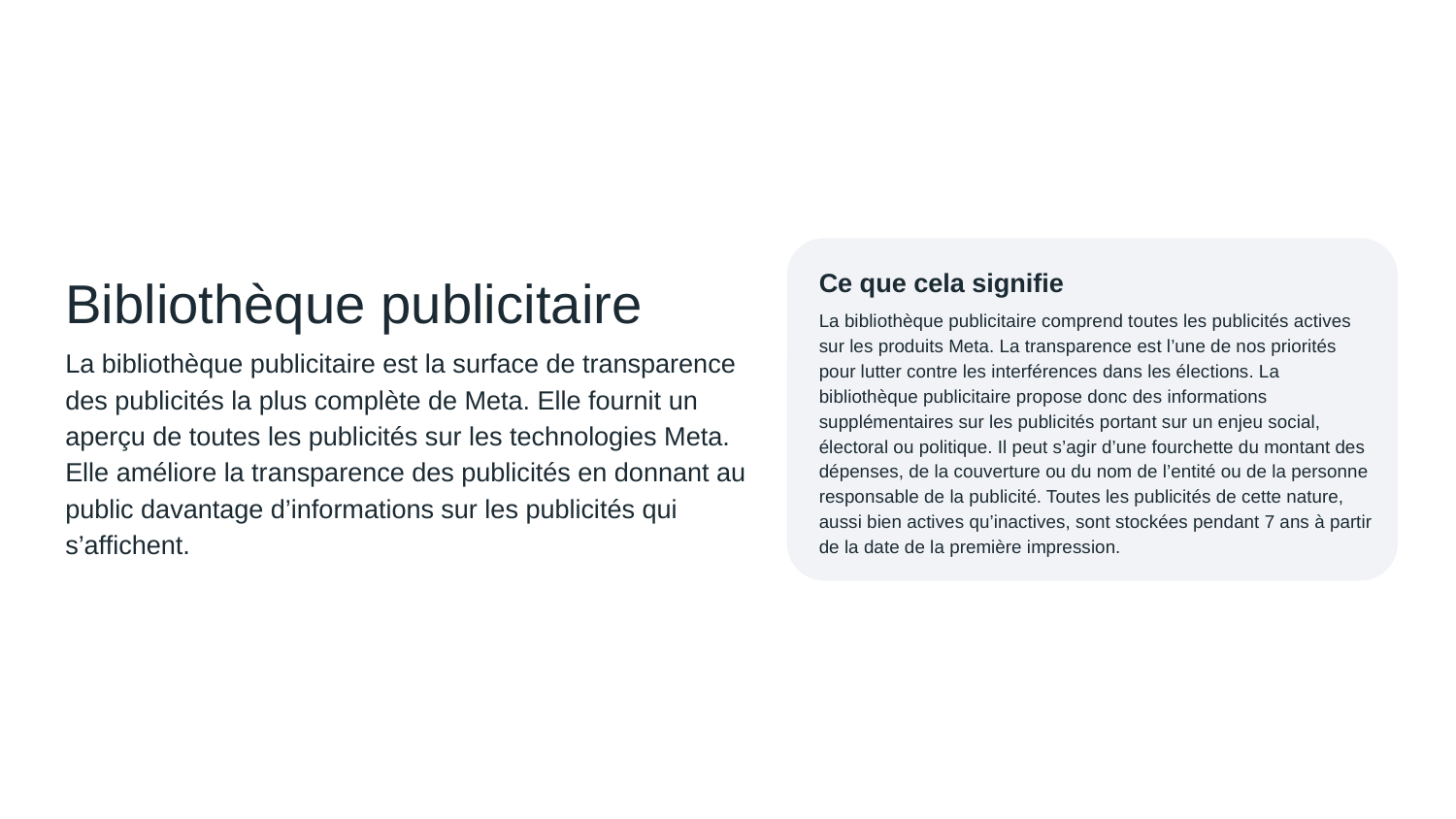

Bibliothèque publicitaire
La bibliothèque publicitaire est la surface de transparence des publicités la plus complète de Meta. Elle fournit un aperçu de toutes les publicités sur les technologies Meta. Elle améliore la transparence des publicités en donnant au public davantage d’informations sur les publicités qui s’affichent.

Ce que cela signifie
La bibliothèque publicitaire comprend toutes les publicités actives sur les produits Meta. La transparence est l’une de nos priorités pour lutter contre les interférences dans les élections. La bibliothèque publicitaire propose donc des informations supplémentaires sur les publicités portant sur un enjeu social, électoral ou politique. Il peut s’agir d’une fourchette du montant des dépenses, de la couverture ou du nom de l’entité ou de la personne responsable de la publicité. Toutes les publicités de cette nature, aussi bien actives qu’inactives, sont stockées pendant 7 ans à partir de la date de la première impression.